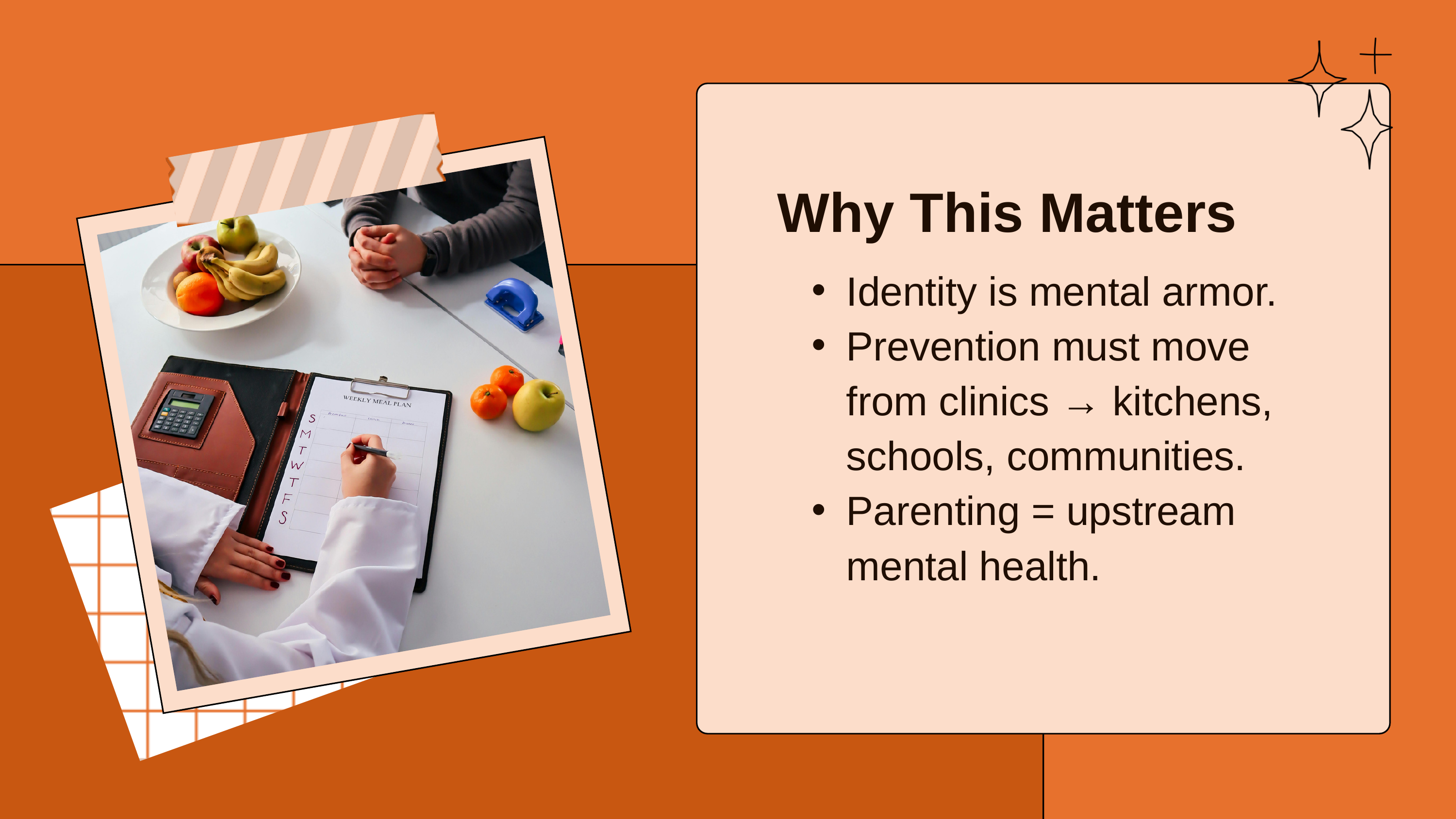

Why This Matters
Identity is mental armor.
Prevention must move from clinics → kitchens, schools, communities.
Parenting = upstream mental health.